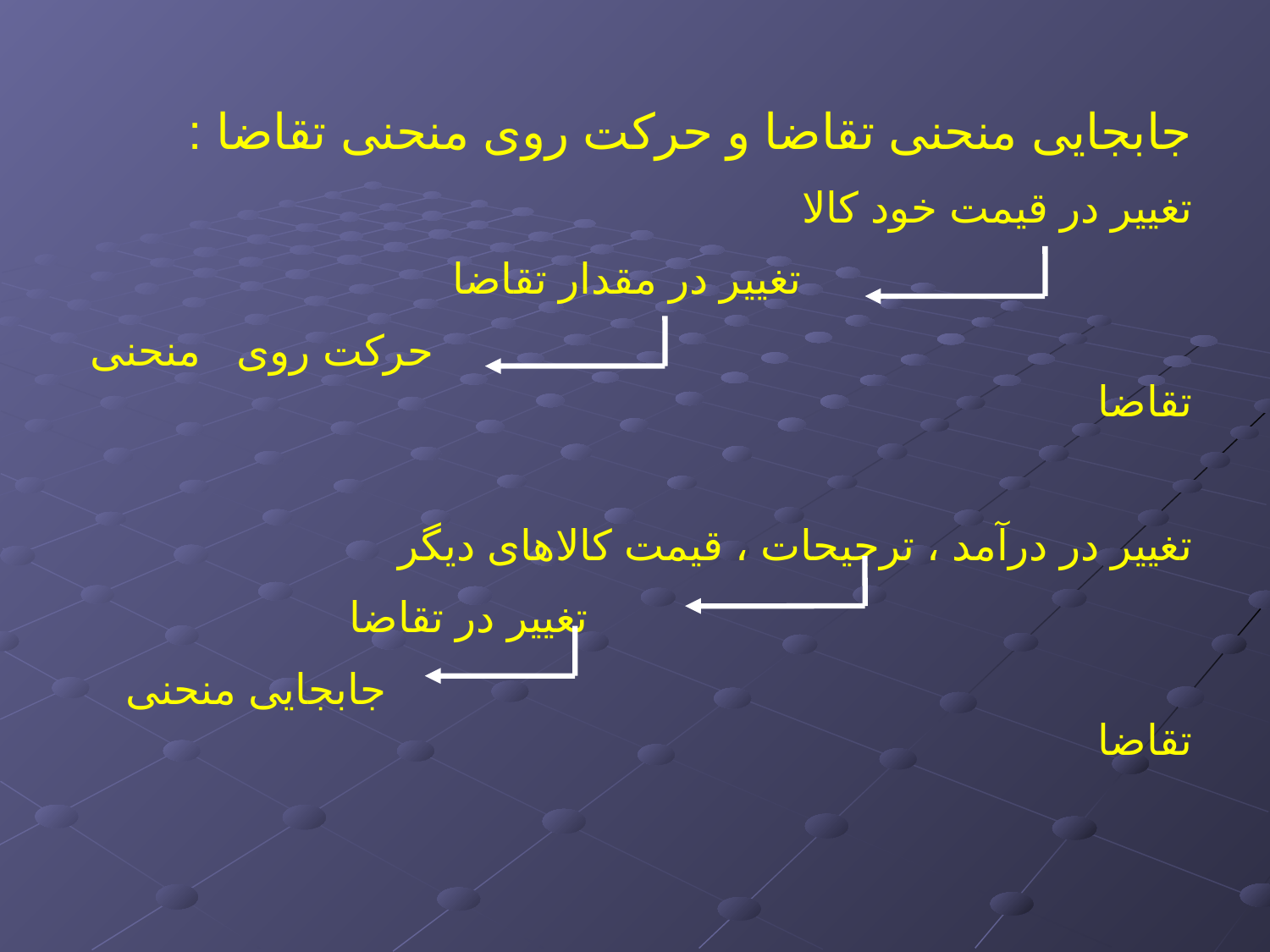

جابجایی منحنی تقاضا و حرکت روی منحنی تقاضا :
تغییر در قیمت خود کالا
                                 تغییر در مقدار تقاضا
                                                                حرکت روی   منحنی تقاضا

تغییر در درآمد ، ترجیحات ، قیمت کالاهای دیگر
                                                   تغییر در تقاضا
                                                                    جابجایی منحنی تقاضا